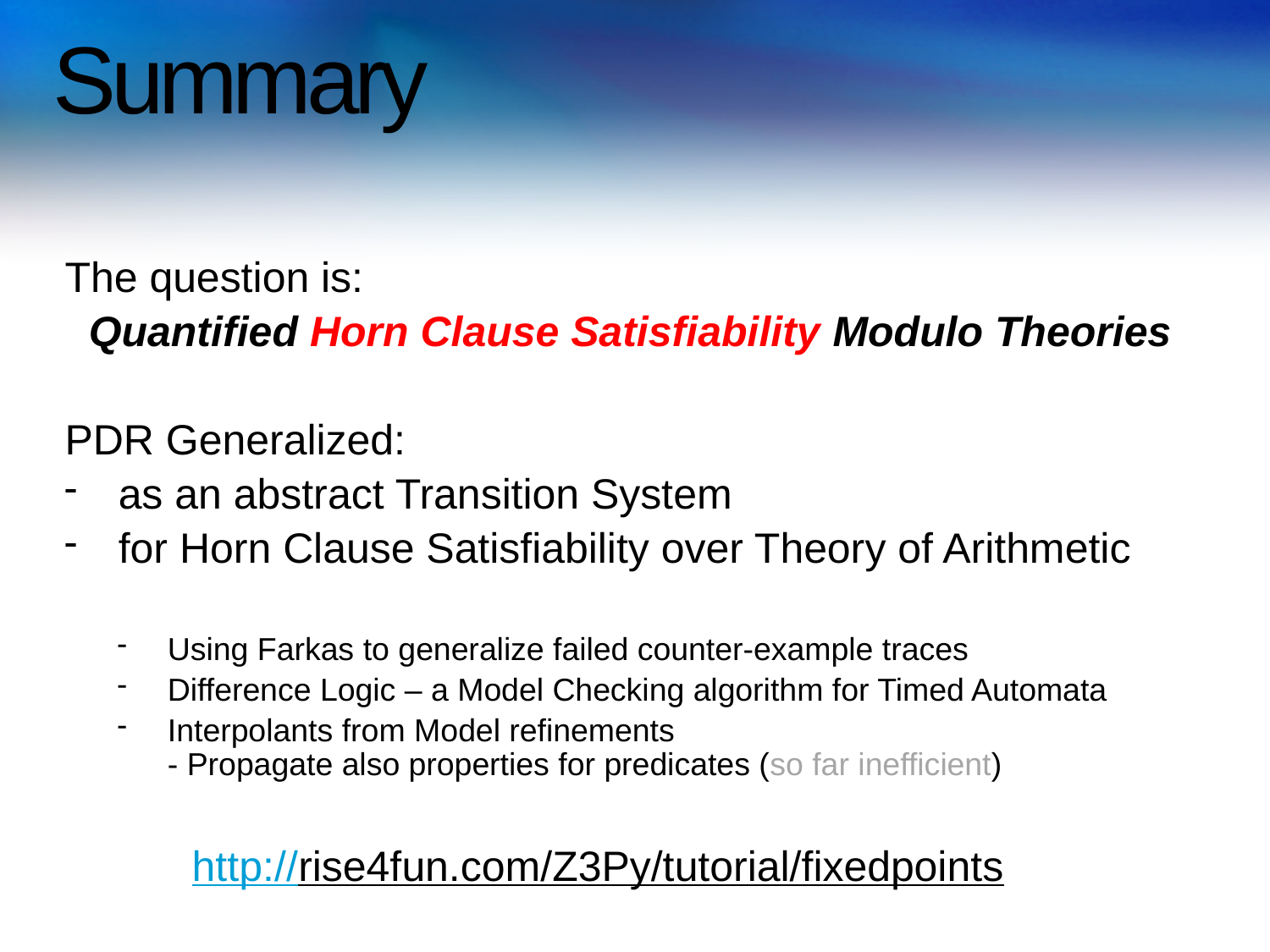

# Summary
The question is:
  Quantified Horn Clause Satisfiability Modulo Theories

PDR Generalized:
as an abstract Transition System
for Horn Clause Satisfiability over Theory of Arithmetic

Using Farkas to generalize failed counter-example traces
Difference Logic – a Model Checking algorithm for Timed Automata
Interpolants from Model refinements
- Propagate also properties for predicates (so far inefficient)

	http://rise4fun.com/Z3Py/tutorial/fixedpoints